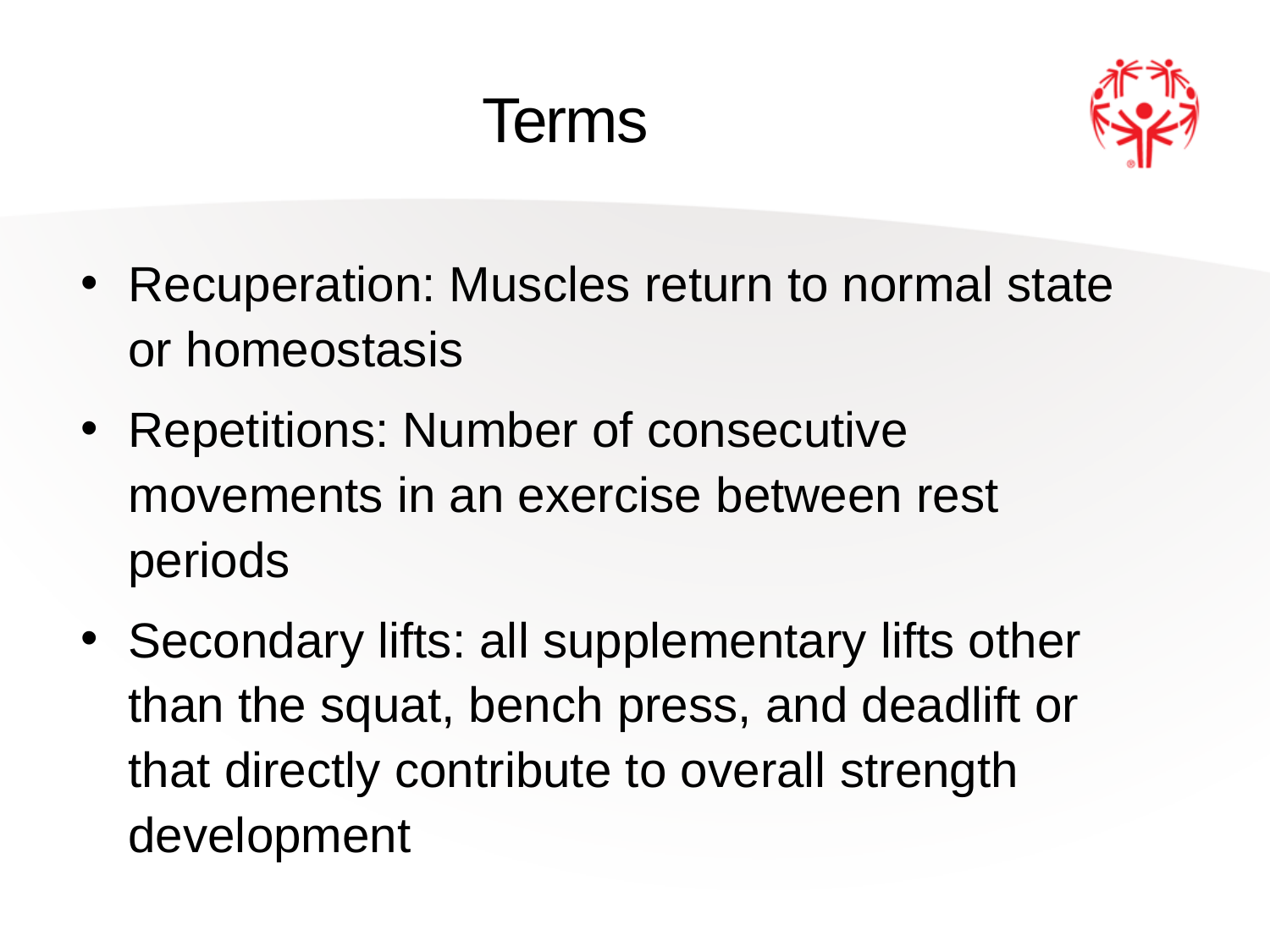

# Terms
Recuperation: Muscles return to normal state or homeostasis
Repetitions: Number of consecutive movements in an exercise between rest periods
Secondary lifts: all supplementary lifts other than the squat, bench press, and deadlift or that directly contribute to overall strength development